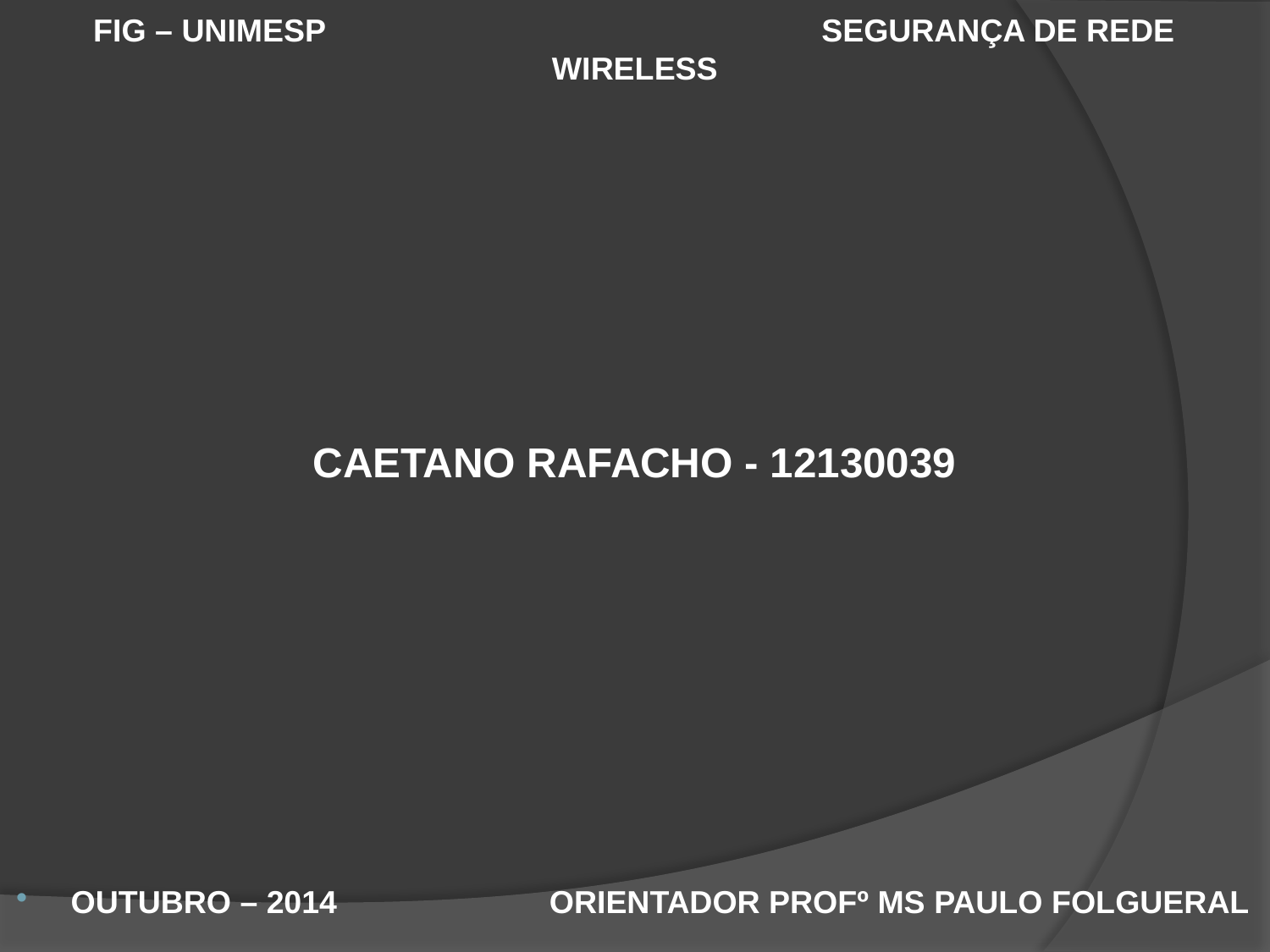

FIG – UNIMESP                                                        SEGURANÇA DE REDE WIRELESS
# CAETANO RAFACHO - 12130039
OUTUBRO – 2014                        ORIENTADOR PROFº MS PAULO FOLGUERAL